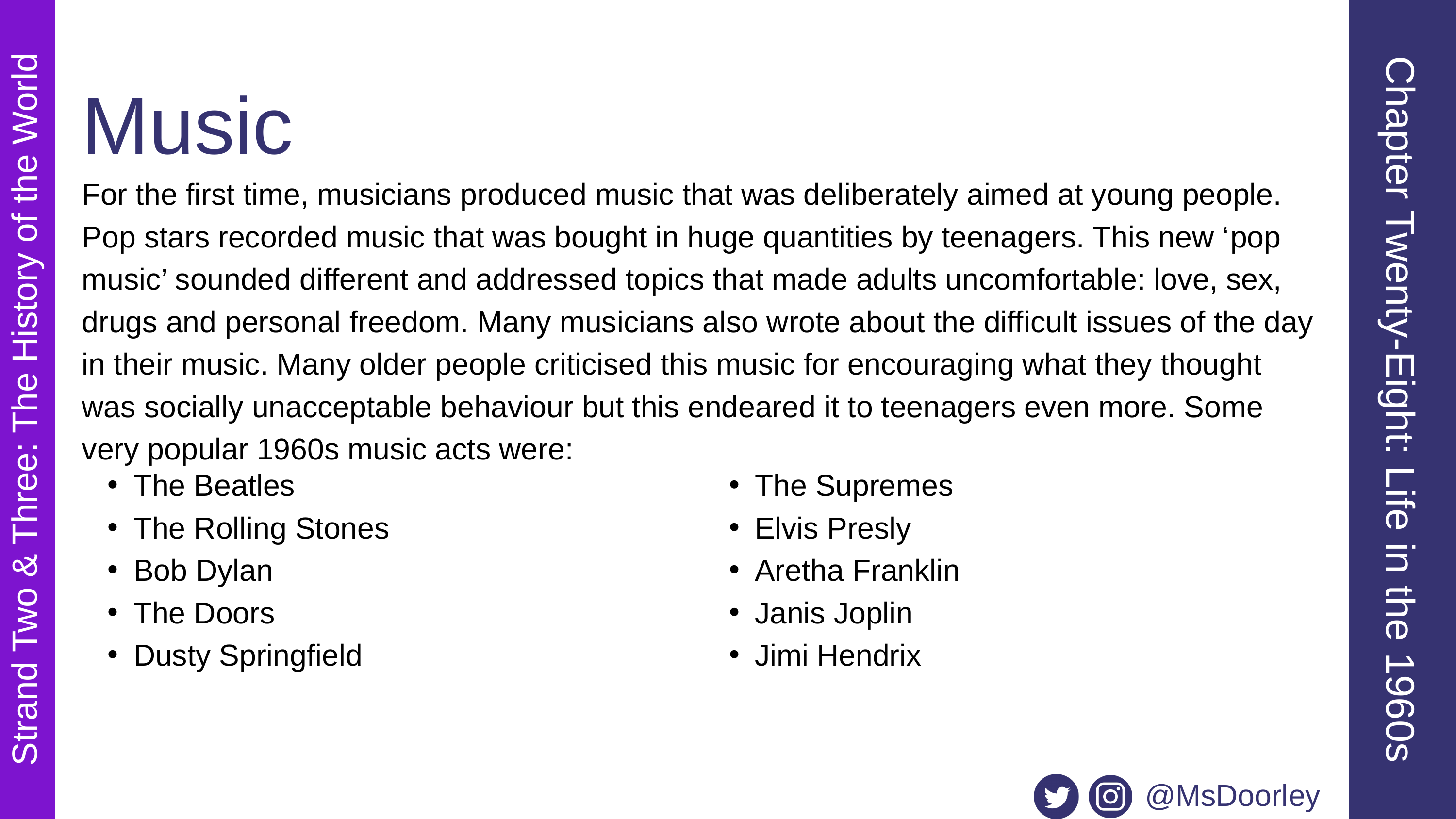

Music
For the first time, musicians produced music that was deliberately aimed at young people. Pop stars recorded music that was bought in huge quantities by teenagers. This new ‘pop music’ sounded different and addressed topics that made adults uncomfortable: love, sex, drugs and personal freedom. Many musicians also wrote about the difficult issues of the day in their music. Many older people criticised this music for encouraging what they thought was socially unacceptable behaviour but this endeared it to teenagers even more. Some very popular 1960s music acts were:
Chapter Twenty-Eight: Life in the 1960s
Strand Two & Three: The History of the World
The Beatles
The Rolling Stones
Bob Dylan
The Doors
Dusty Springfield
The Supremes
Elvis Presly
Aretha Franklin
Janis Joplin
Jimi Hendrix

@MsDoorley